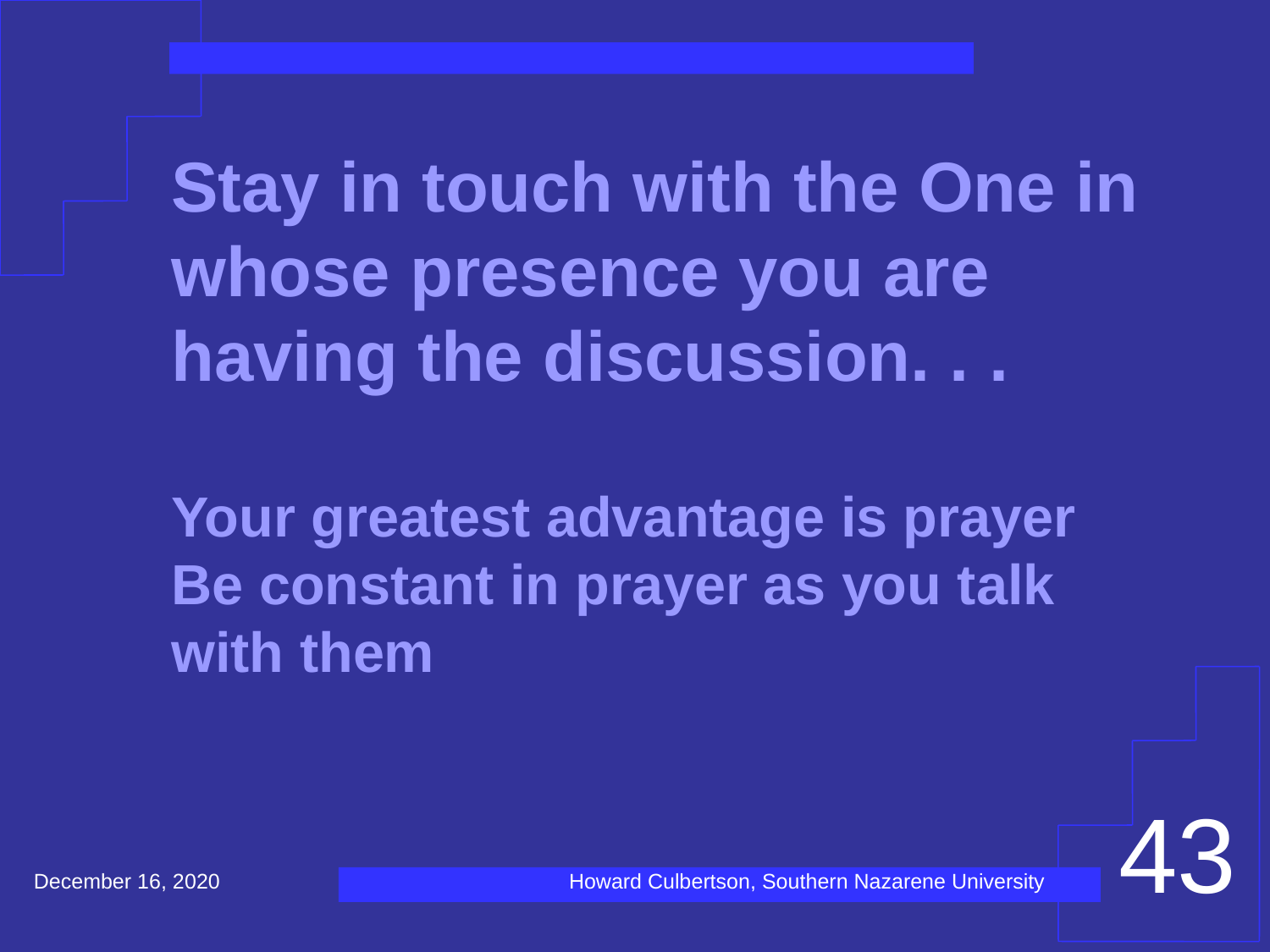

# Stay in touch with the One in whose presence you are having the discussion. . . Your greatest advantage is prayer Be constant in prayer as you talk with them
43
December 16, 2020
Howard Culbertson, Southern Nazarene University